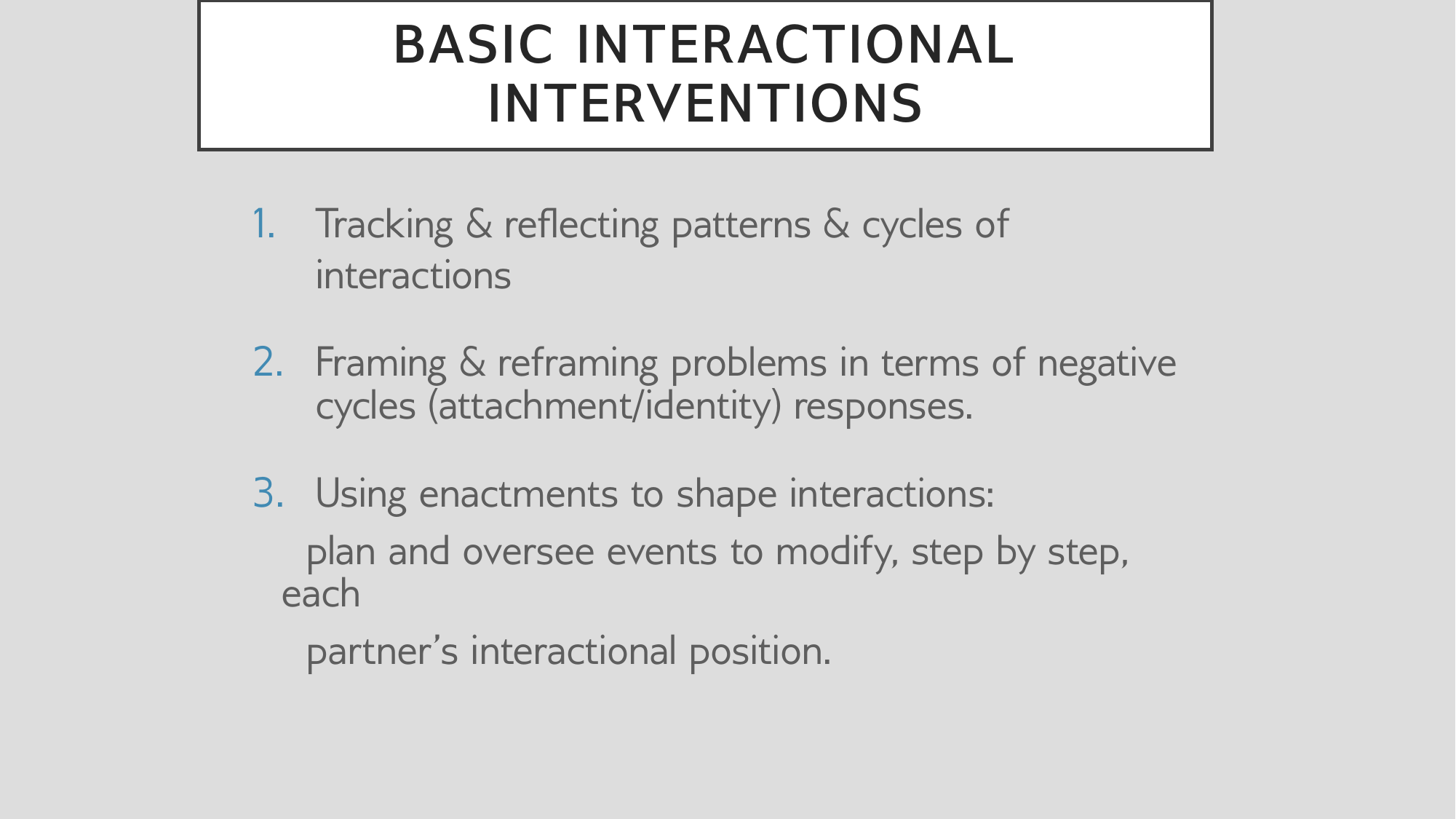

Basic Interactional Interventions
Tracking & reflecting patterns & cycles of interactions

Framing & reframing problems in terms of negative cycles (attachment/identity) responses.

Using enactments to shape interactions:
  plan and oversee events to modify, step by step, each
  partner’s interactional position.